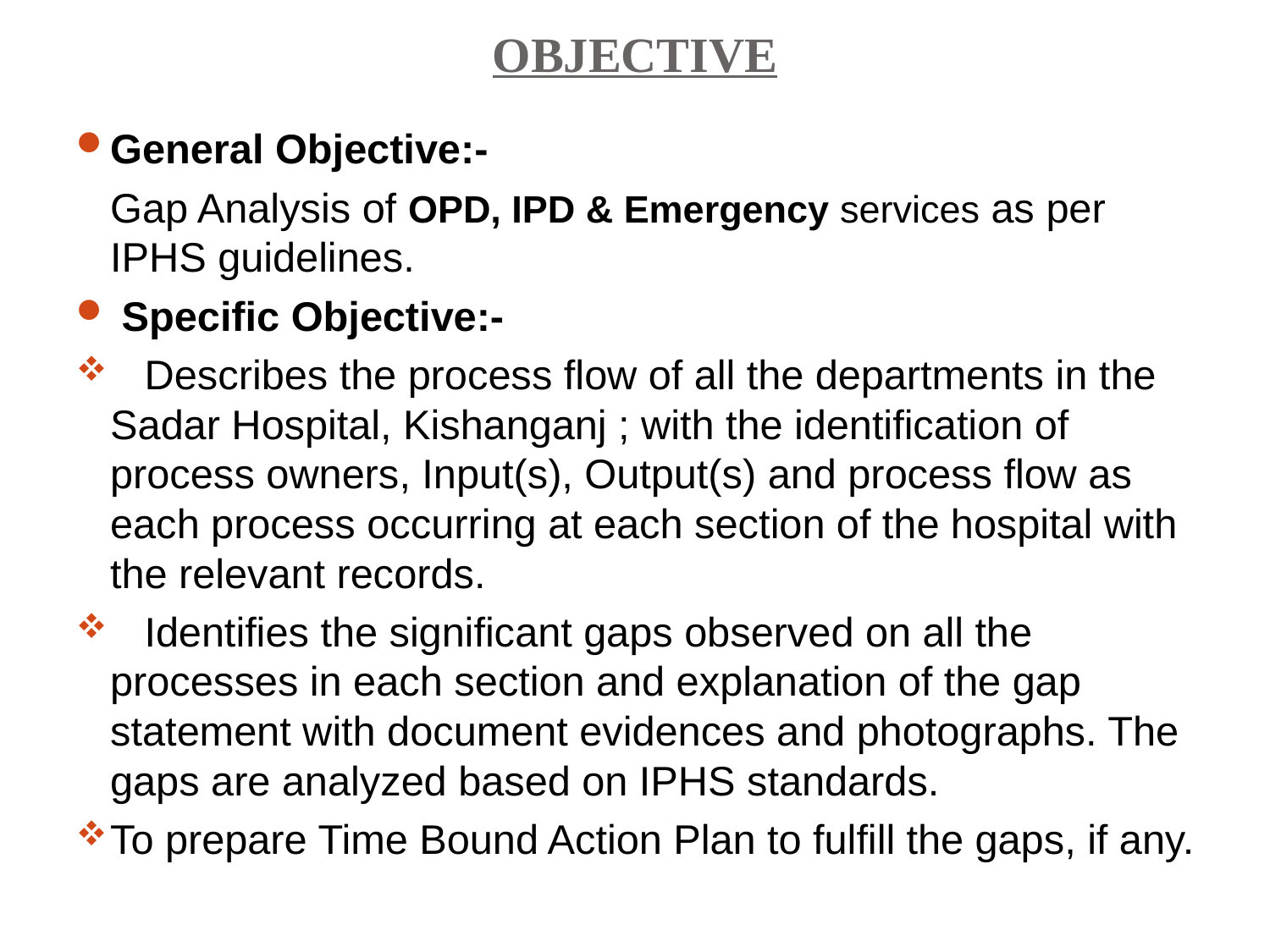

# OBJECTIVE
General Objective:-
   Gap Analysis of OPD, IPD & Emergency services as per IPHS guidelines.
 Specific Objective:-
   Describes the process flow of all the departments in the Sadar Hospital, Kishanganj ; with the identification of process owners, Input(s), Output(s) and process flow as each process occurring at each section of the hospital with the relevant records.
   Identifies the significant gaps observed on all the processes in each section and explanation of the gap statement with document evidences and photographs. The gaps are analyzed based on IPHS standards.
To prepare Time Bound Action Plan to fulfill the gaps, if any.